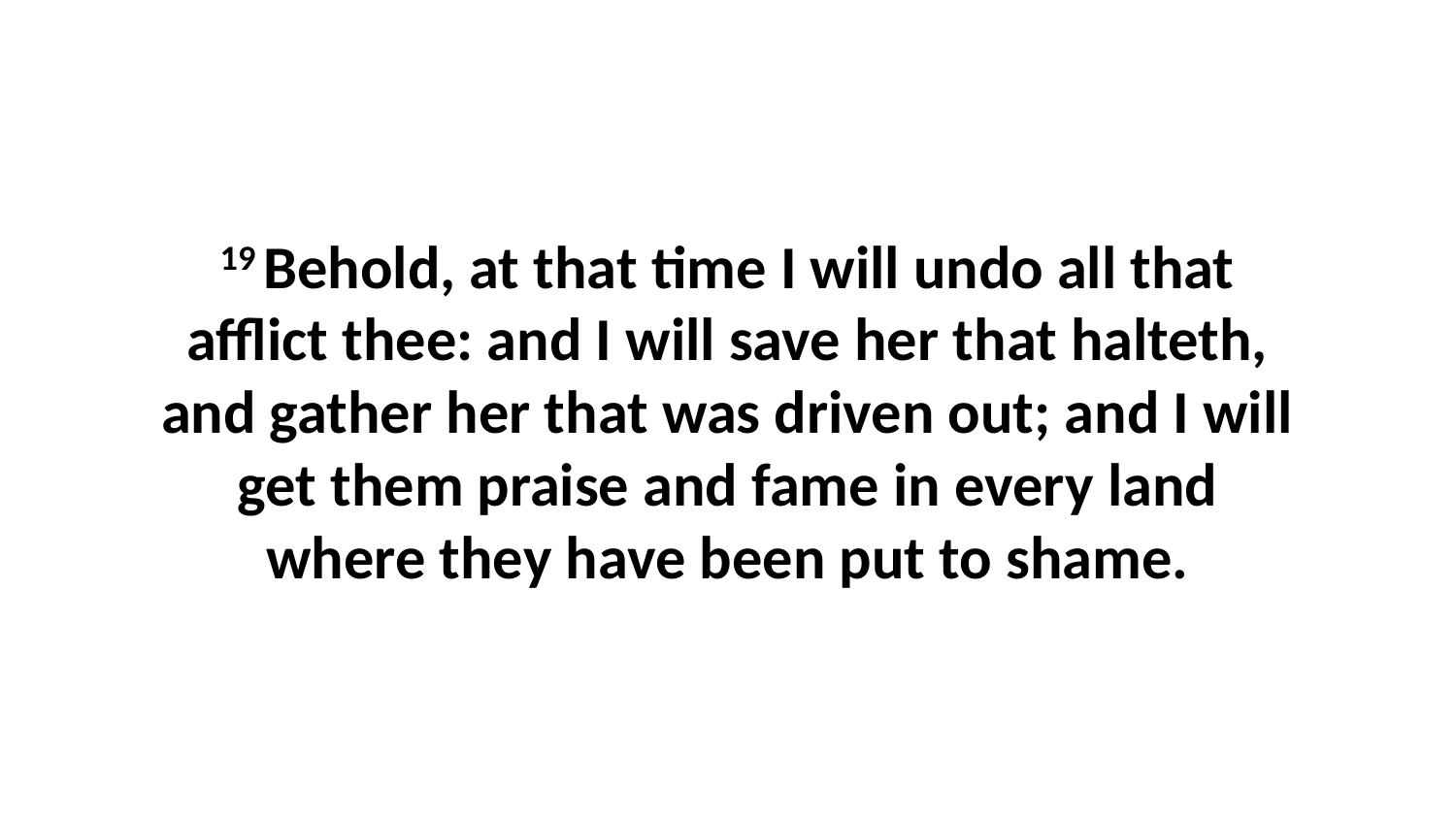

19 Behold, at that time I will undo all that afflict thee: and I will save her that halteth, and gather her that was driven out; and I will get them praise and fame in every land where they have been put to shame.